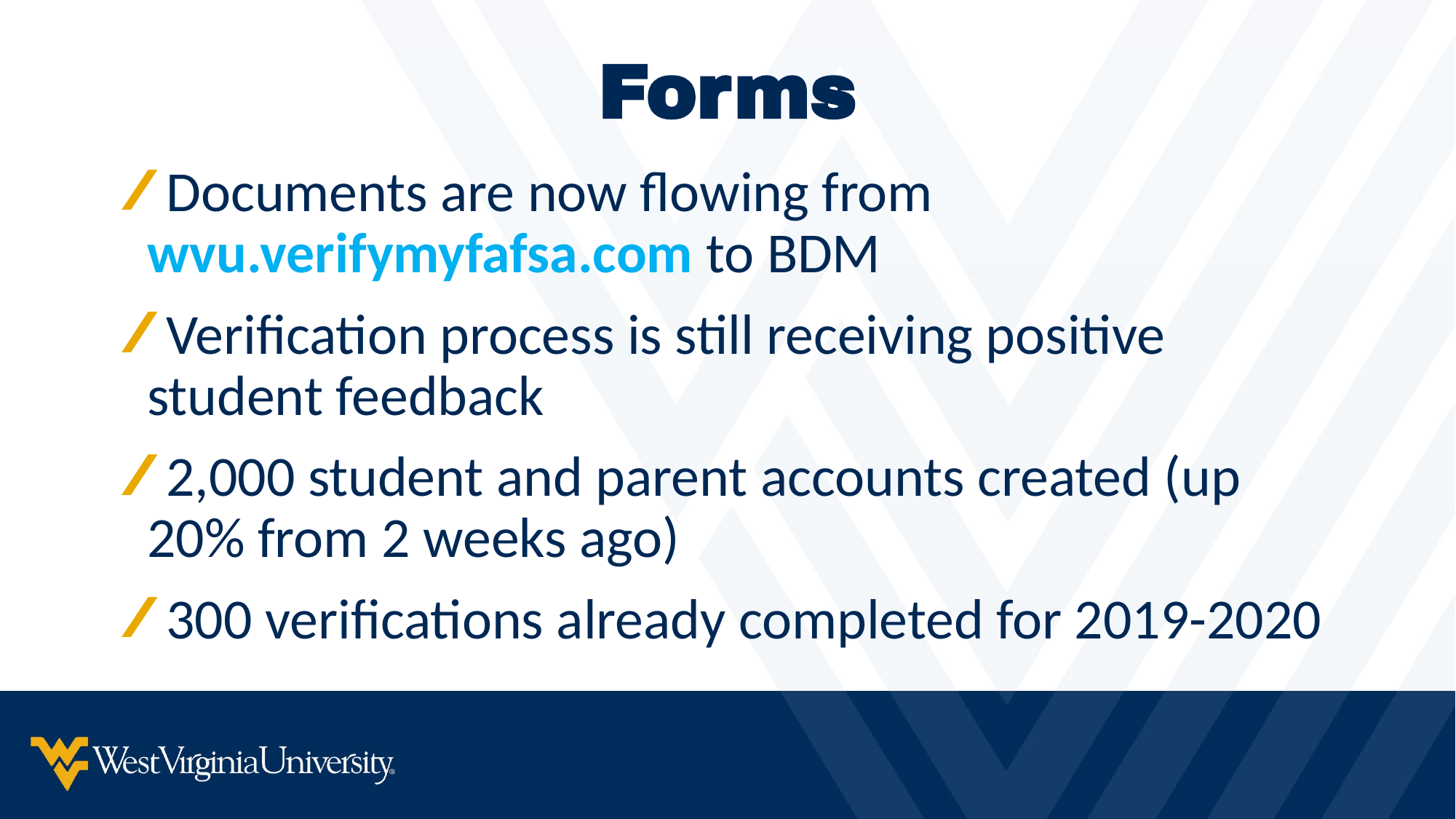

# Forms
Documents are now flowing from wvu.verifymyfafsa.com to BDM
Verification process is still receiving positive student feedback
2,000 student and parent accounts created (up 20% from 2 weeks ago)
300 verifications already completed for 2019-2020